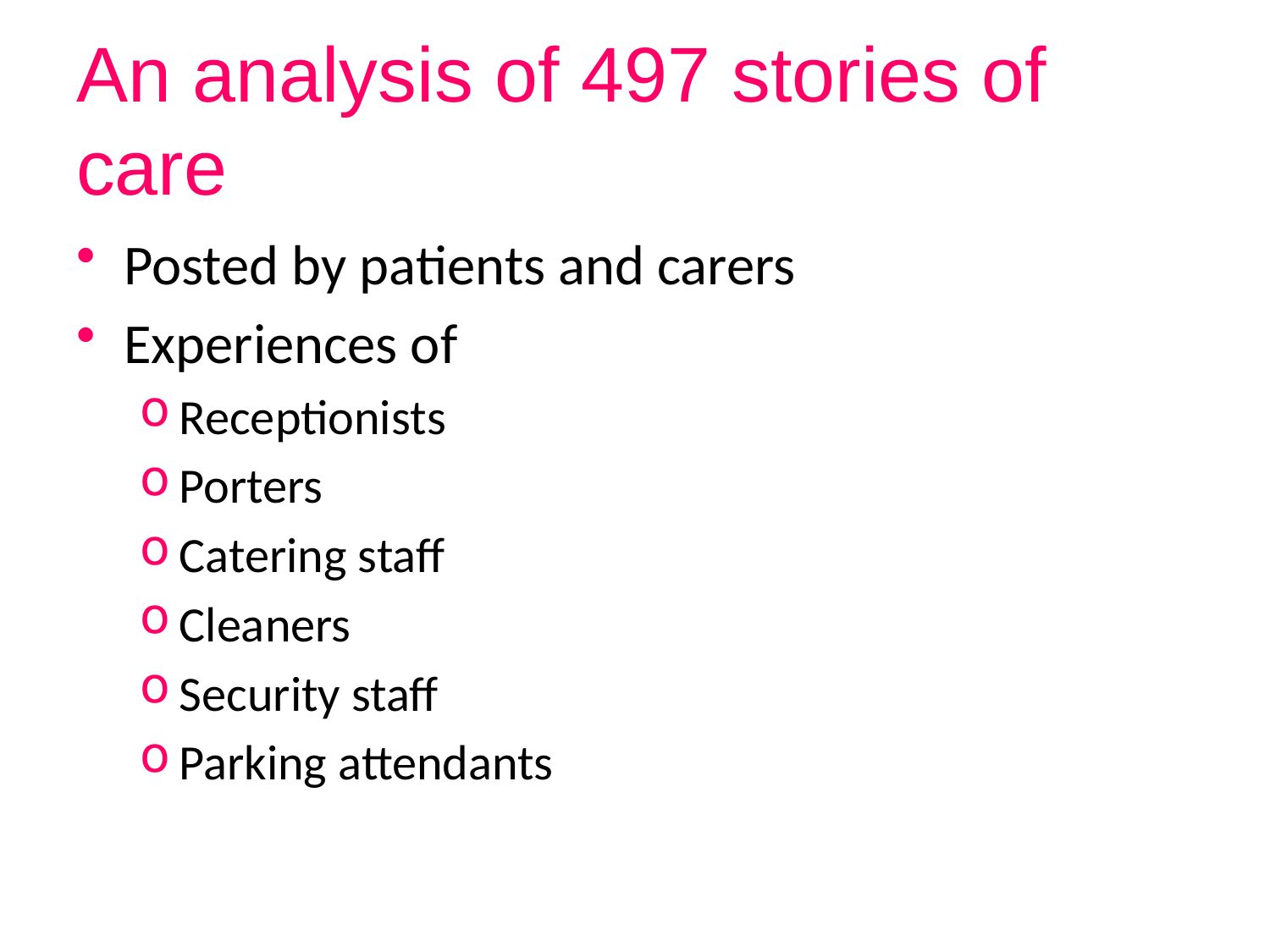

# An analysis of 497 stories of care
Posted by patients and carers
Experiences of
Receptionists
Porters
Catering staff
Cleaners
Security staff
Parking attendants